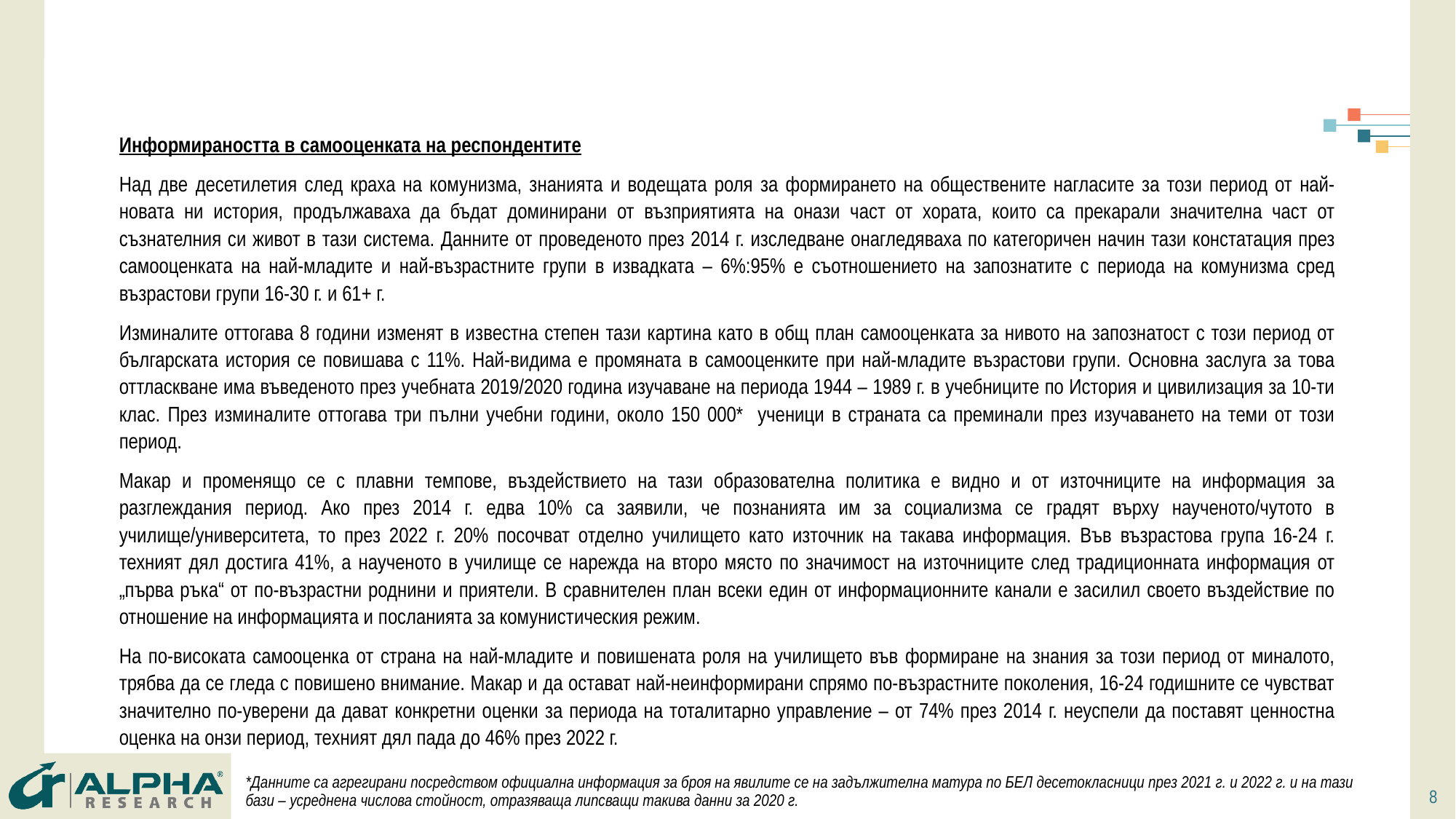

Информираността в самооценката на респондентите
Над две десетилетия след краха на комунизма, знанията и водещата роля за формирането на обществените нагласите за този период от най-новата ни история, продължаваха да бъдат доминирани от възприятията на онази част от хората, които са прекарали значителна част от съзнателния си живот в тази система. Данните от проведеното през 2014 г. изследване онагледяваха по категоричен начин тази констатация през самооценката на най-младите и най-възрастните групи в извадката – 6%:95% е съотношението на запознатите с периода на комунизма сред възрастови групи 16-30 г. и 61+ г.
Изминалите оттогава 8 години изменят в известна степен тази картина като в общ план самооценката за нивото на запознатост с този период от българската история се повишава с 11%. Най-видима е промяната в самооценките при най-младите възрастови групи. Основна заслуга за това оттласкване има въведеното през учебната 2019/2020 година изучаване на периода 1944 – 1989 г. в учебниците по История и цивилизация за 10-ти клас. През изминалите оттогава три пълни учебни години, около 150 000*  ученици в страната са преминали през изучаването на теми от този период.
Макар и променящо се с плавни темпове, въздействието на тази образователна политика е видно и от източниците на информация за разглеждания период. Ако през 2014 г. едва 10% са заявили, че познанията им за социализма се градят върху наученото/чутото в училище/университета, то през 2022 г. 20% посочват отделно училището като източник на такава информация. Във възрастова група 16-24 г. техният дял достига 41%, а наученото в училище се нарежда на второ място по значимост на източниците след традиционната информация от „първа ръка“ от по-възрастни роднини и приятели. В сравнителен план всеки един от информационните канали е засилил своето въздействие по отношение на информацията и посланията за комунистическия режим.
На по-високата самооценка от страна на най-младите и повишената роля на училището във формиране на знания за този период от миналото, трябва да се гледа с повишено внимание. Макар и да остават най-неинформирани спрямо по-възрастните поколения, 16-24 годишните се чувстват значително по-уверени да дават конкретни оценки за периода на тоталитарно управление – от 74% през 2014 г. неуспели да поставят ценностна оценка на онзи период, техният дял пада до 46% през 2022 г.
*Данните са агрегирани посредством официална информация за броя на явилите се на задължителна матура по БЕЛ десетокласници през 2021 г. и 2022 г. и на тази бази – усреднена числова стойност, отразяваща липсващи такива данни за 2020 г.
8